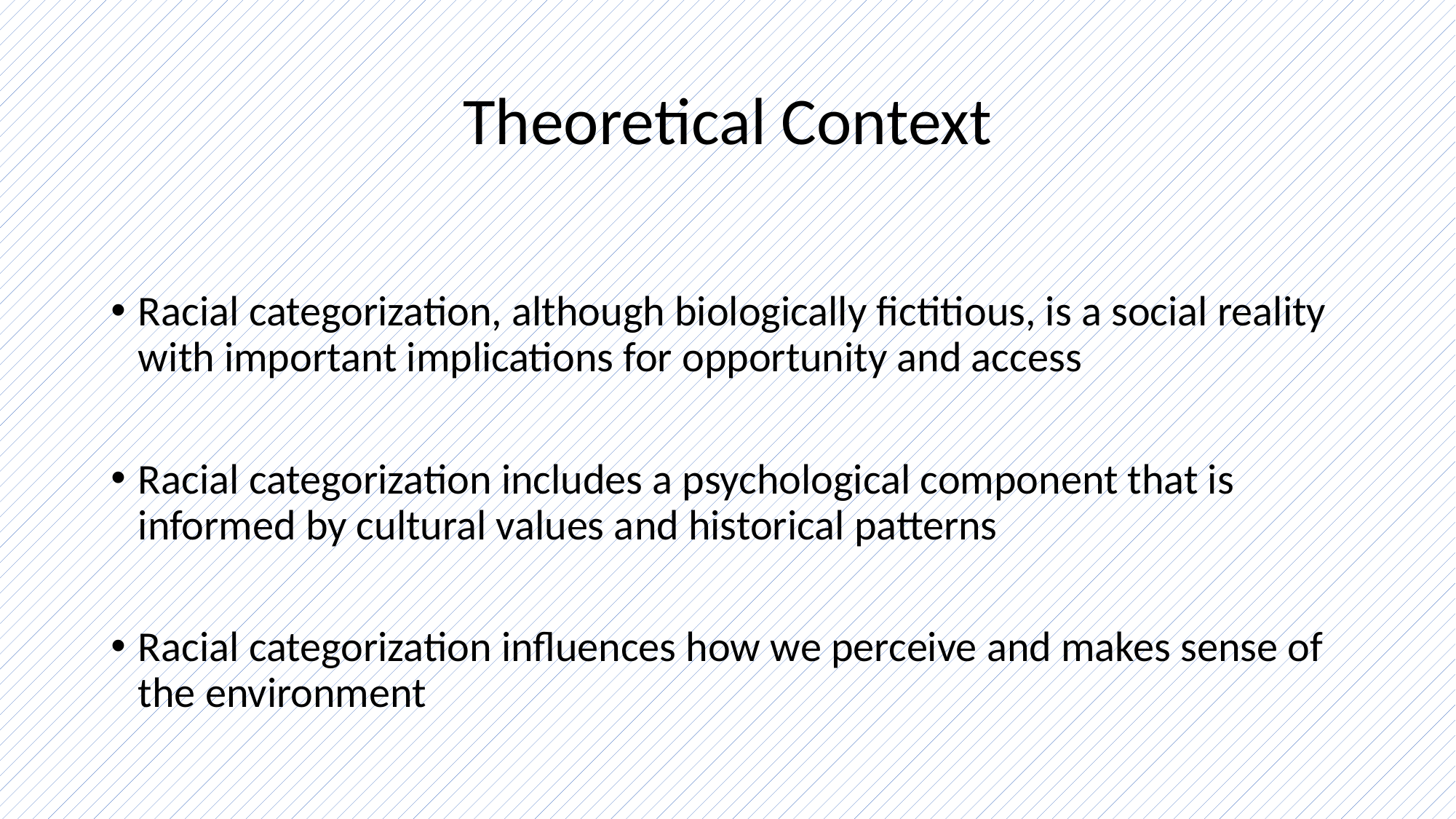

# Theoretical Context

Racial categorization, although biologically fictitious, is a social reality with important implications for opportunity and access

Racial categorization includes a psychological component that is informed by cultural values and historical patterns

Racial categorization influences how we perceive and makes sense of the environment